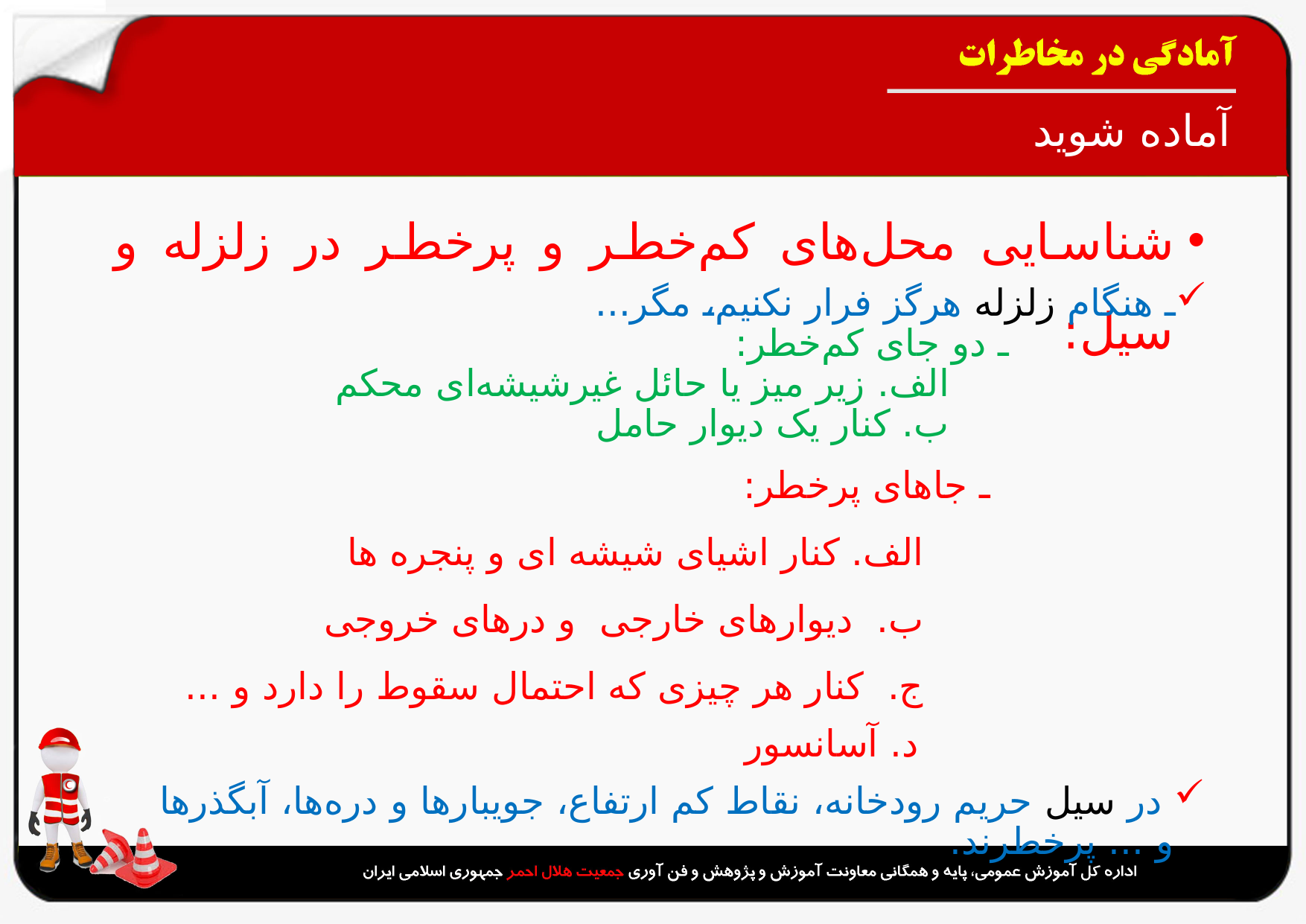

# آماده شوید
شناسایی محل‌های کم‌خطر و پرخطر در زلزله و سیل:
ـ هنگام زلزله هرگز فرار نکنیم، مگر...
              ـ دو جای کم‌خطر:
                   الف. زیر میز یا حائل غیرشیشه‌ای محکم
                   ب. کنار یک دیوار حامل
                  ـ جاهای پرخطر:
                     الف. کنار اشیای شیشه ای و پنجره ها
                     ب.  دیوارهای خارجی  و درهای خروجی
                     ج.  کنار هر چیزی که احتمال سقوط را دارد و ...
                        د. آسانسور
 در سیل حریم رودخانه، نقاط کم ارتفاع، جویبارها و دره‌ها، آبگذرها  و ... پرخطرند.